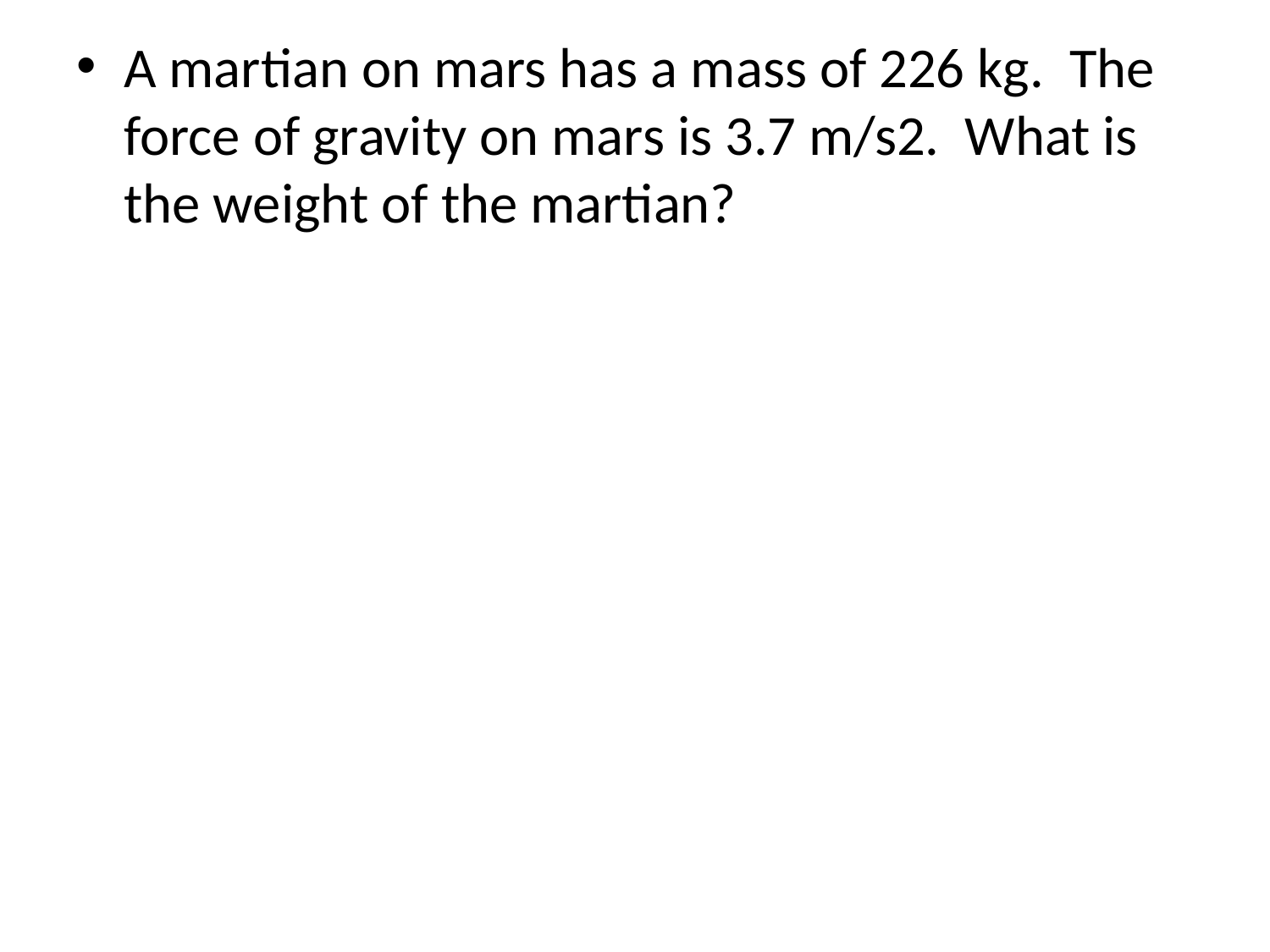

A martian on mars has a mass of 226 kg.  The force of gravity on mars is 3.7 m/s2.  What is the weight of the martian?